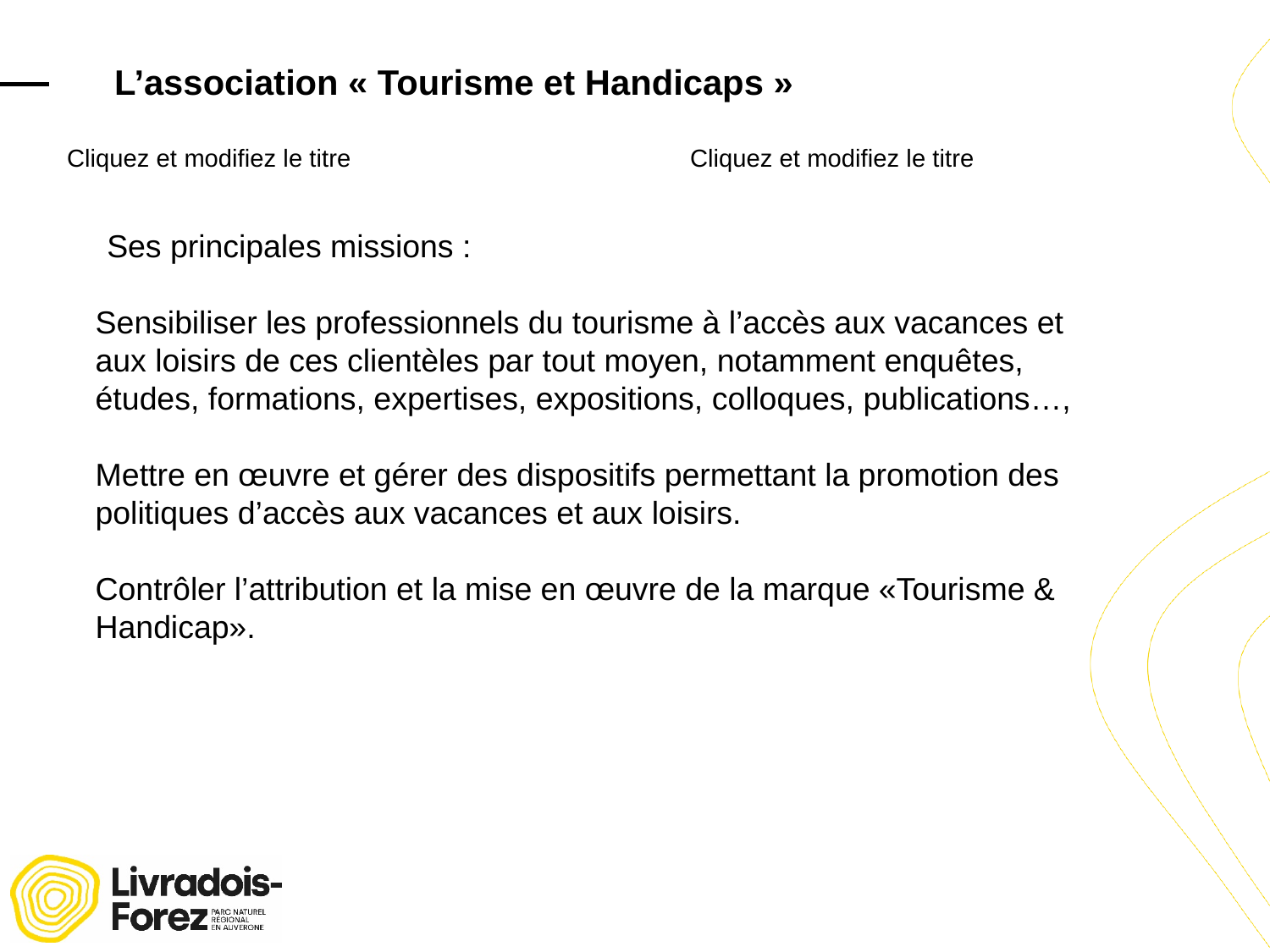

# L’association « Tourisme et Handicaps »
Ses principales missions :

Sensibiliser les professionnels du tourisme à l’accès aux vacances et aux loisirs de ces clientèles par tout moyen, notamment enquêtes, études, formations, expertises, expositions, colloques, publications…,

Mettre en œuvre et gérer des dispositifs permettant la promotion des politiques d’accès aux vacances et aux loisirs.

Contrôler l’attribution et la mise en œuvre de la marque «Tourisme & Handicap».